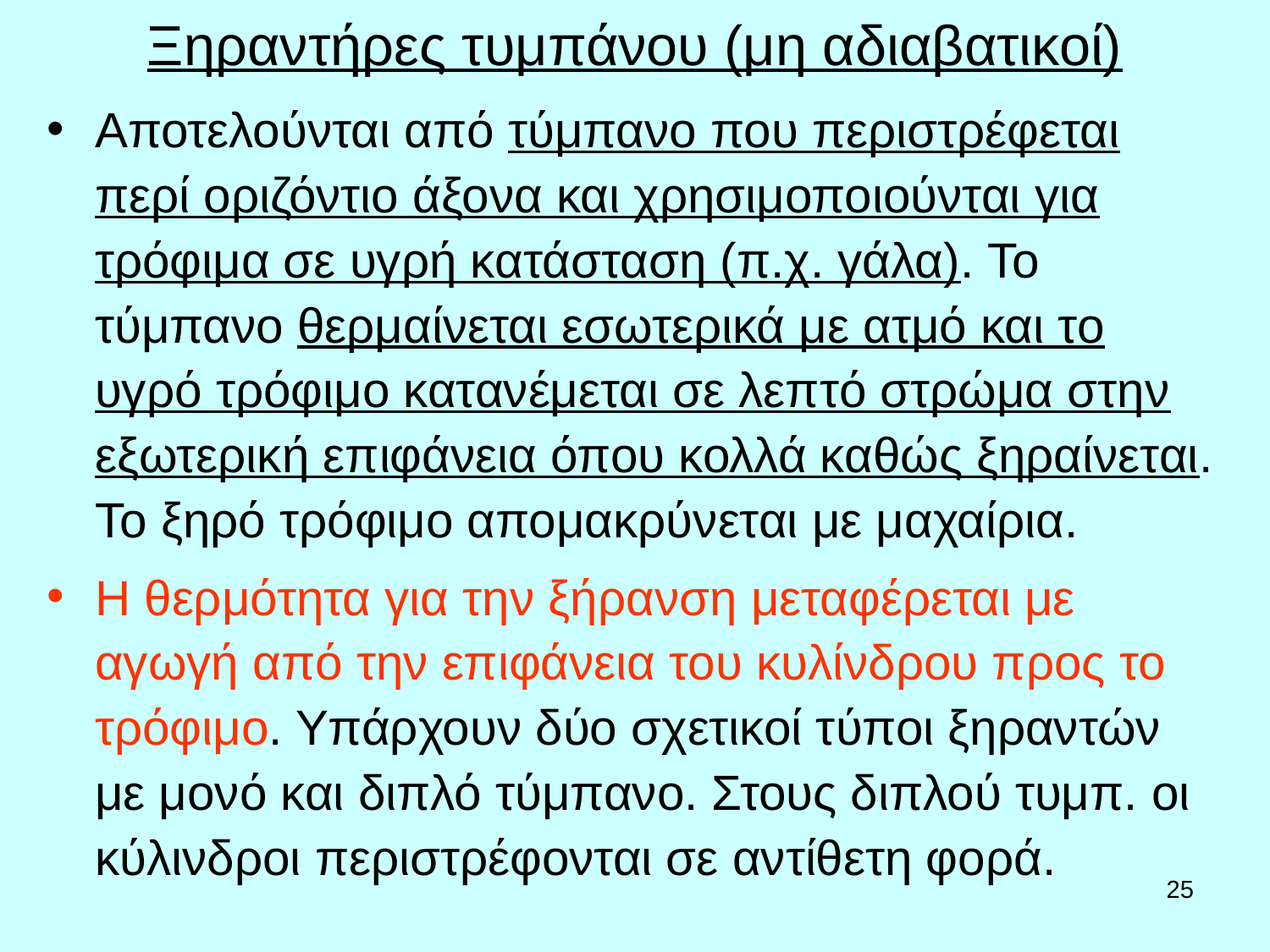

# Ξηραντήρες τυμπάνου (μη αδιαβατικοί)
Αποτελούνται από τύμπανο που περιστρέφεται περί οριζόντιο άξονα και χρησιμοποιούνται για τρόφιμα σε υγρή κατάσταση (π.χ. γάλα). Το τύμπανο θερμαίνεται εσωτερικά με ατμό και το υγρό τρόφιμο κατανέμεται σε λεπτό στρώμα στην εξωτερική επιφάνεια όπου κολλά καθώς ξηραίνεται. Το ξηρό τρόφιμο απομακρύνεται με μαχαίρια.
Η θερμότητα για την ξήρανση μεταφέρεται με αγωγή από την επιφάνεια του κυλίνδρου προς το τρόφιμο. Υπάρχουν δύο σχετικοί τύποι ξηραντών με μονό και διπλό τύμπανο. Στους διπλού τυμπ. οι κύλινδροι περιστρέφονται σε αντίθετη φορά.
25